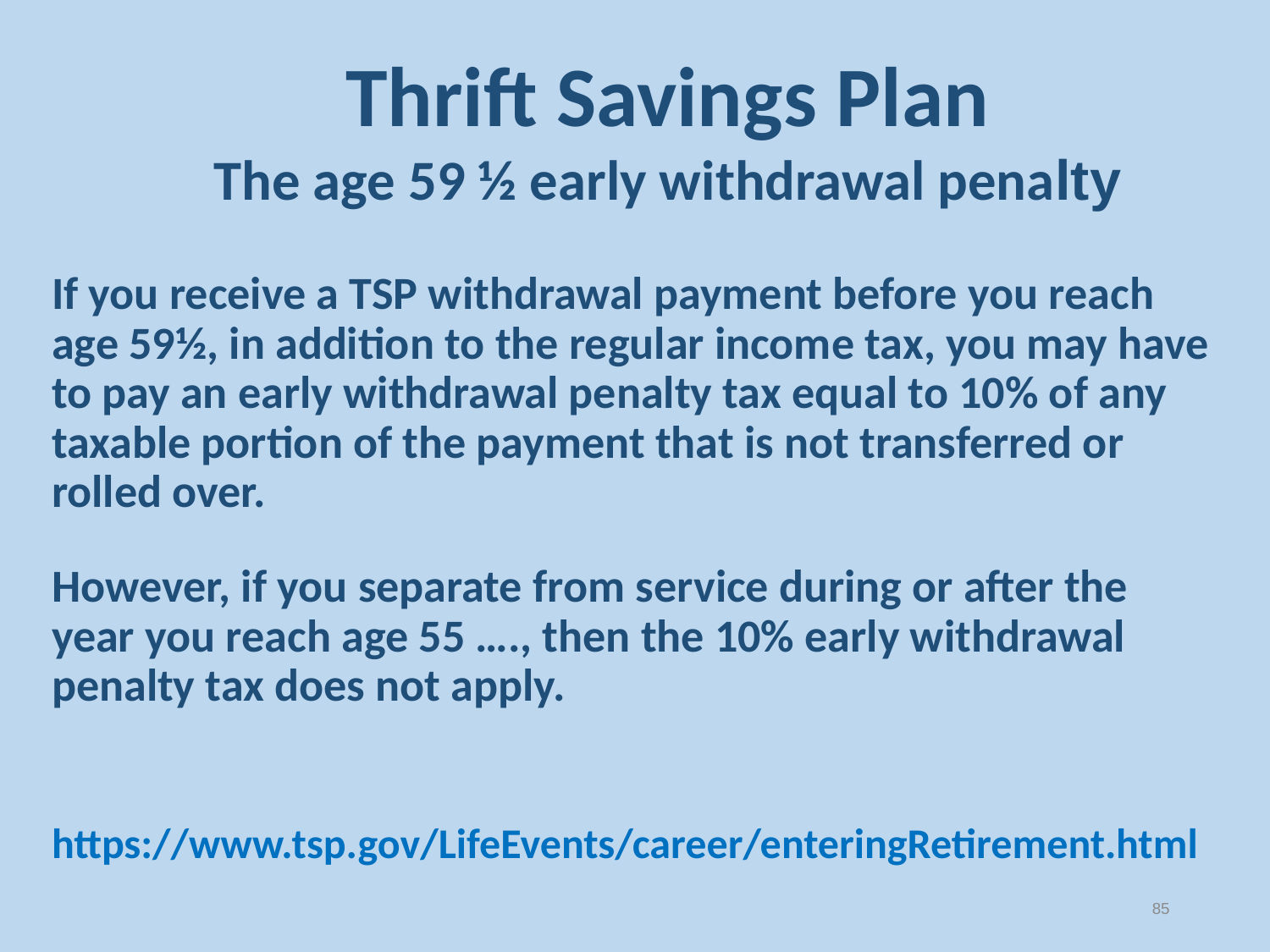

Thrift Savings Plan
The age 59 ½ early withdrawal penalty

If you receive a TSP withdrawal payment before you reach age 59½, in addition to the regular income tax, you may have to pay an early withdrawal penalty tax equal to 10% of any taxable portion of the payment that is not transferred or rolled over.

However, if you separate from service during or after the year you reach age 55 …., then the 10% early withdrawal penalty tax does not apply.

                https://www.tsp.gov/LifeEvents/career/enteringRetirement.html

85